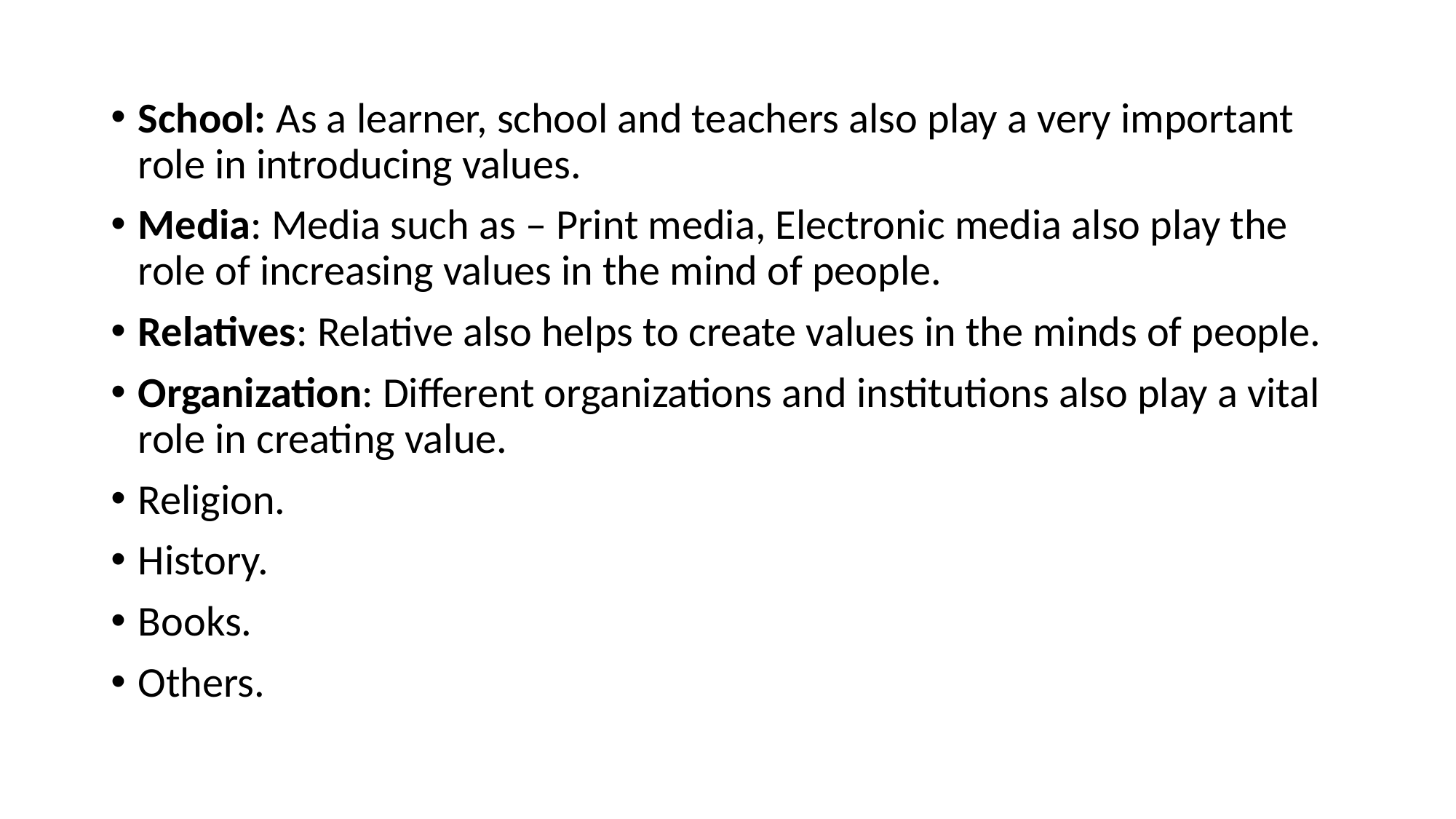

School: As a learner, school and teachers also play a very important role in introducing values.
Media: Media such as – Print media, Electronic media also play the role of increasing values in the mind of people.
Relatives: Relative also helps to create values in the minds of people.
Organization: Different organizations and institutions also play a vital role in creating value.
Religion.
History.
Books.
Others.